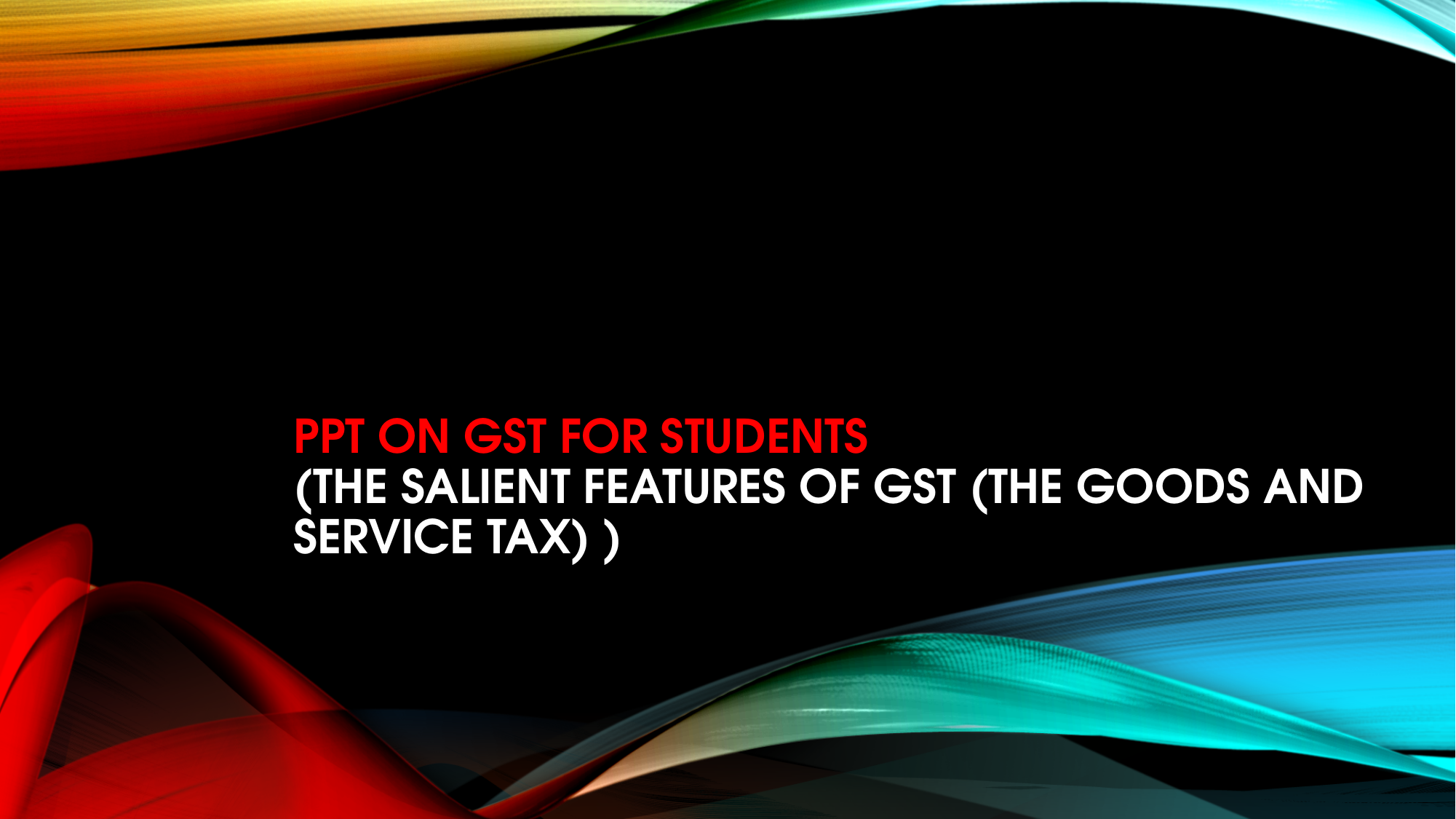

# PPT on GST for Students (the Salient Features of GST (The Goods and Service Tax) )